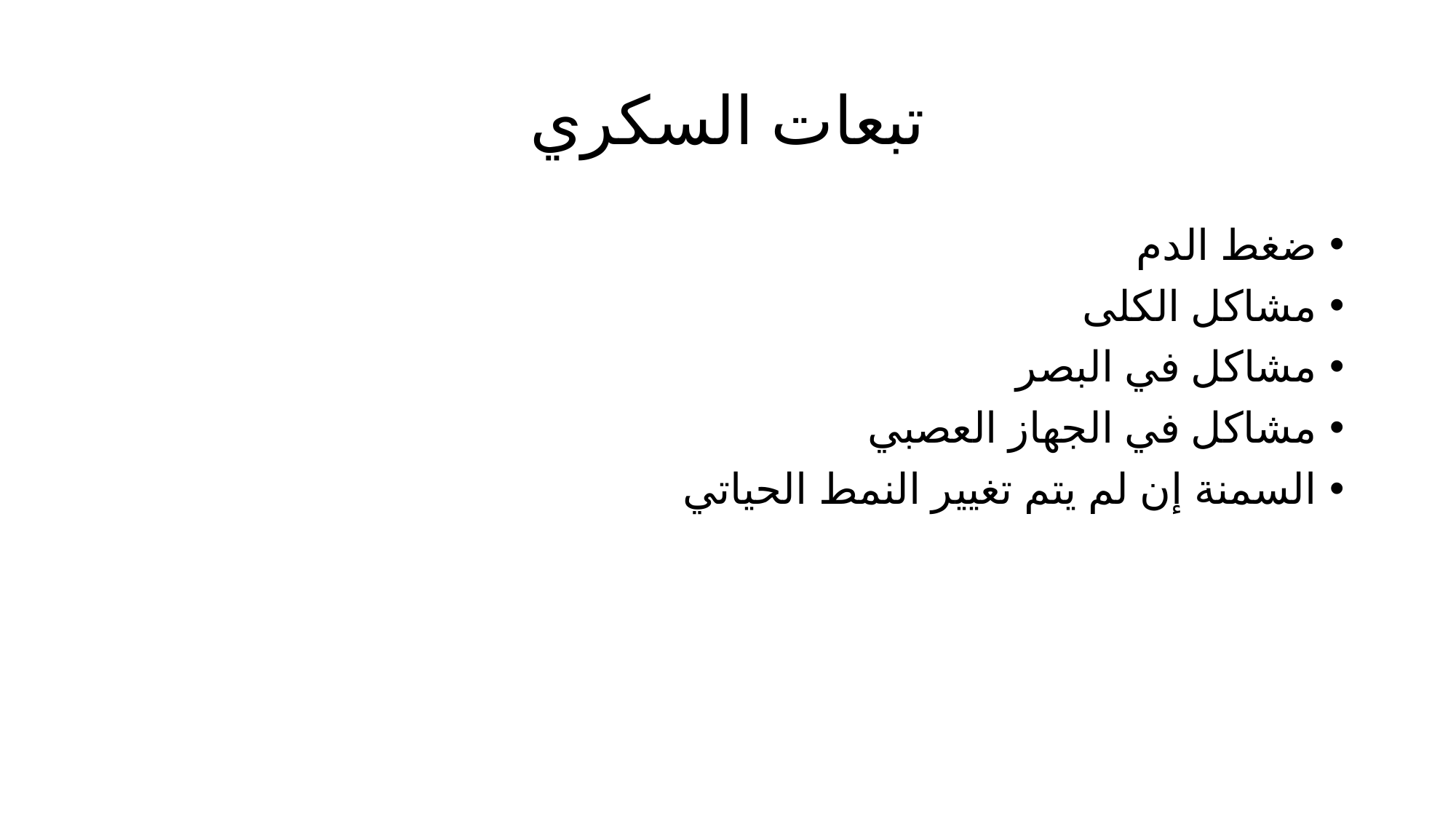

# تبعات السكري
ضغط الدم
مشاكل الكلى
مشاكل في البصر
مشاكل في الجهاز العصبي
السمنة إن لم يتم تغيير النمط الحياتي